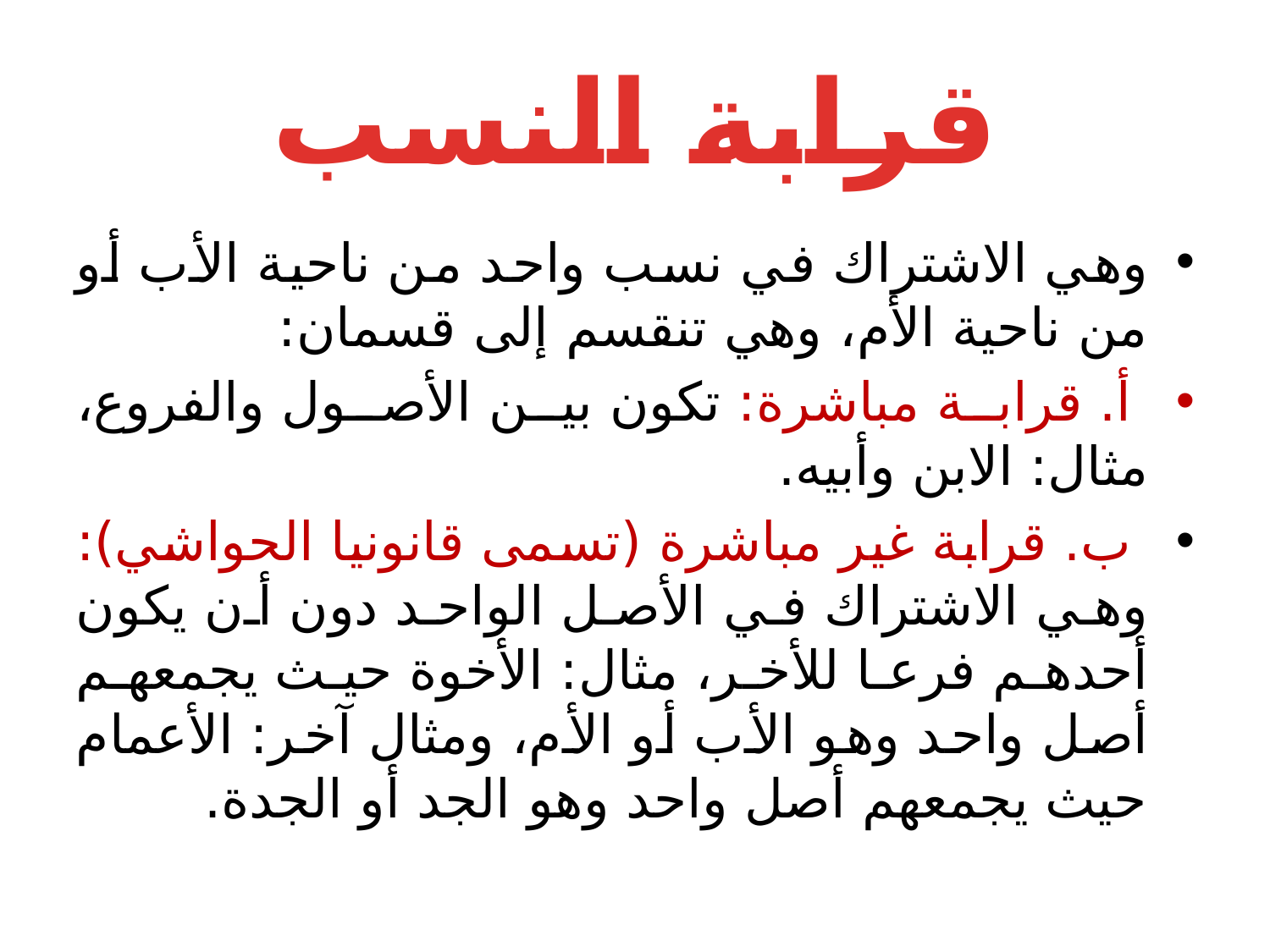

# قرابة النسب
وهي الاشتراك في نسب واحد من ناحية الأب أو من ناحية الأم، وهي تنقسم إلى قسمان:
 أ. قرابة مباشرة: تكون بين الأصول والفروع، مثال: الابن وأبيه.
 ب. قرابة غير مباشرة (تسمى قانونيا الحواشي): وهي الاشتراك في الأصل الواحد دون أن يكون أحدهم فرعا للأخر، مثال: الأخوة حيث يجمعهم أصل واحد وهو الأب أو الأم، ومثال آخر: الأعمام حيث يجمعهم أصل واحد وهو الجد أو الجدة.